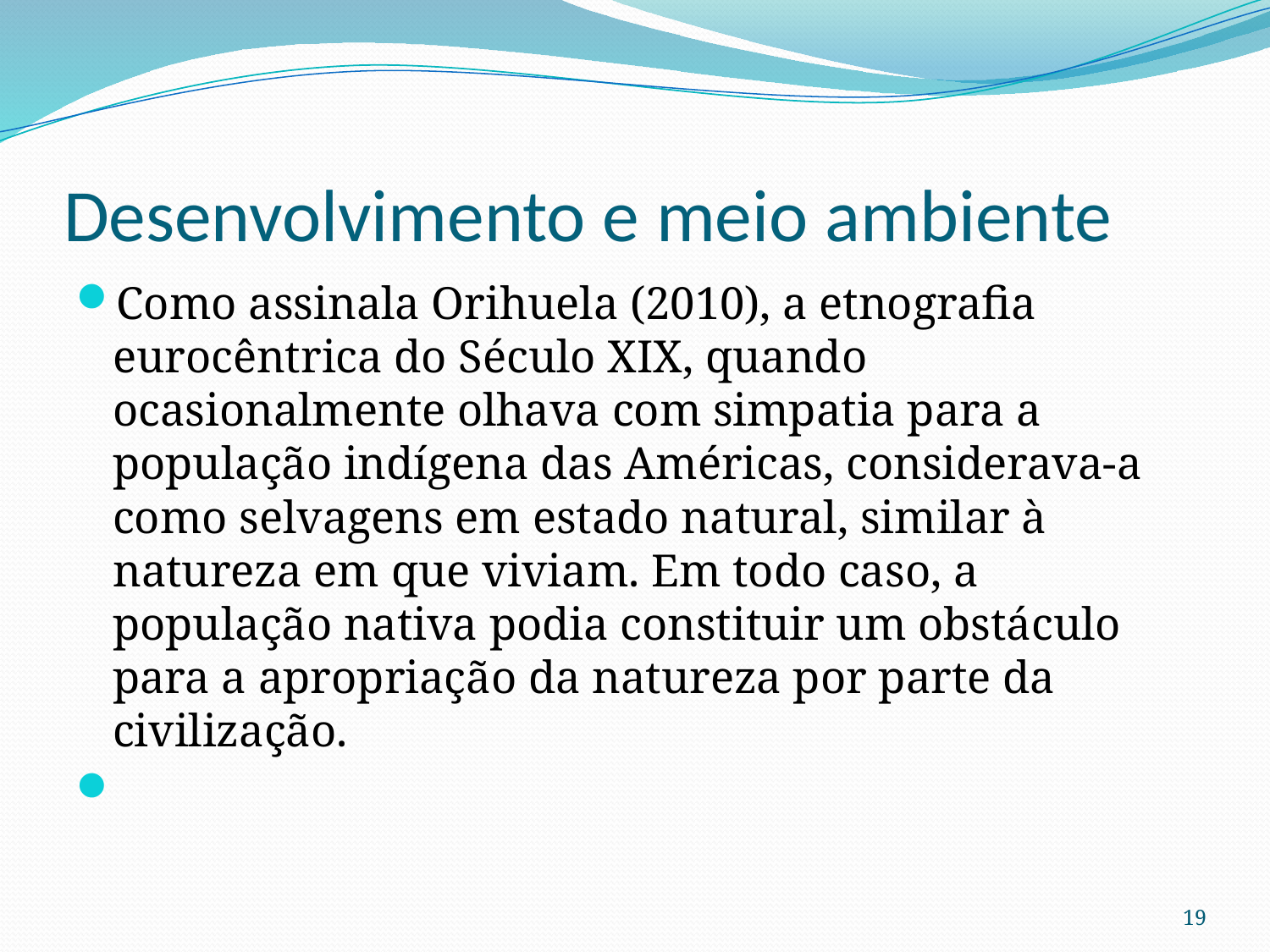

# Desenvolvimento e meio ambiente
Como assinala Orihuela (2010), a etnografia eurocêntrica do Século XIX, quando ocasionalmente olhava com simpatia para a população indígena das Américas, considerava-a como selvagens em estado natural, similar à natureza em que viviam. Em todo caso, a população nativa podia constituir um obstáculo para a apropriação da natureza por parte da civilização.

19